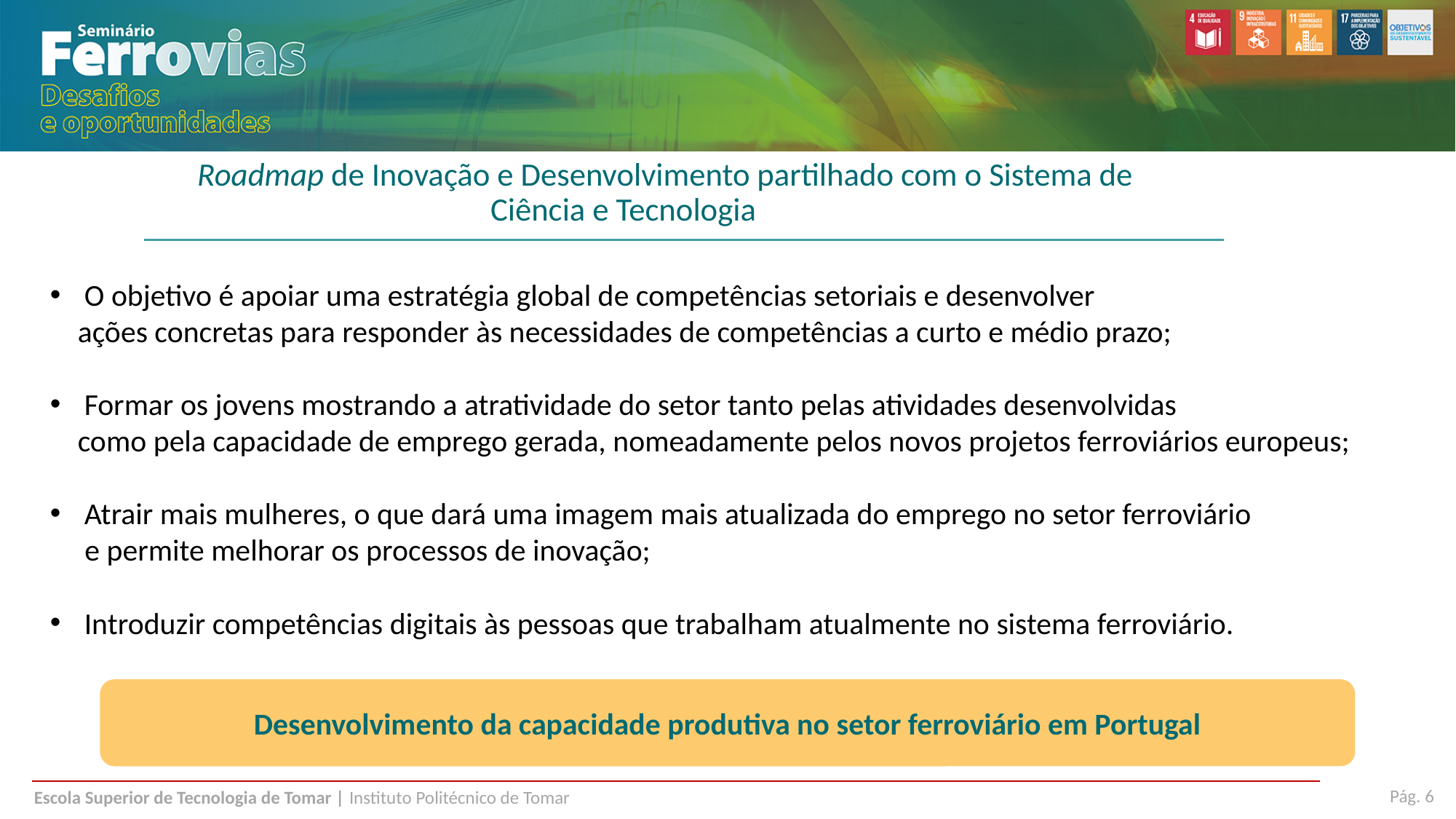

Roadmap de Inovação e Desenvolvimento partilhado com o Sistema de Ciência e Tecnologia
O objetivo é apoiar uma estratégia global de competências setoriais e desenvolver
    ações concretas para responder às necessidades de competências a curto e médio prazo;

Formar os jovens mostrando a atratividade do setor tanto pelas atividades desenvolvidas
    como pela capacidade de emprego gerada, nomeadamente pelos novos projetos ferroviários europeus;

Atrair mais mulheres, o que dará uma imagem mais atualizada do emprego no setor ferroviário
     e permite melhorar os processos de inovação;

Introduzir competências digitais às pessoas que trabalham atualmente no sistema ferroviário.

Desenvolvimento da capacidade produtiva no setor ferroviário em Portugal